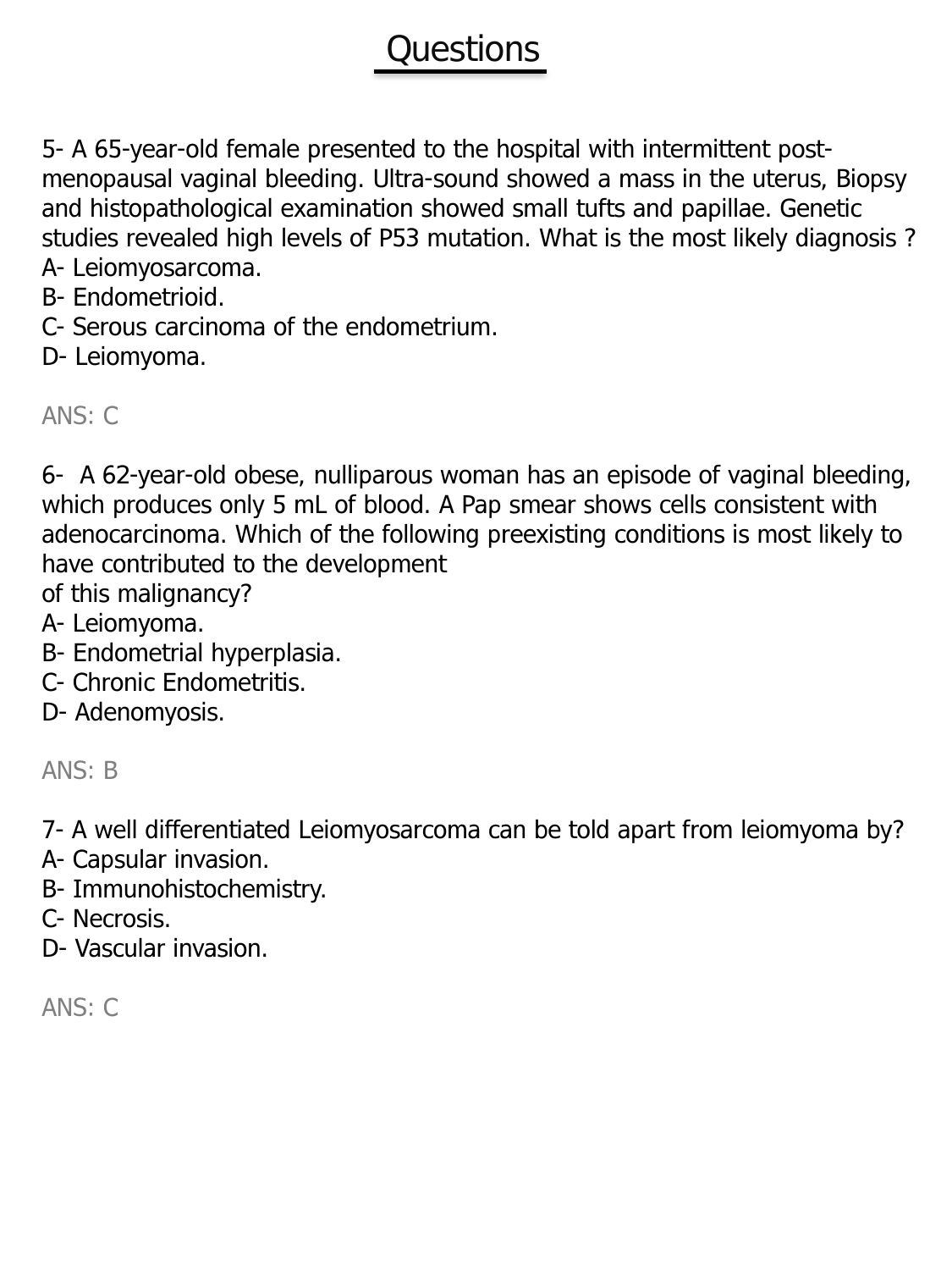

Questions
5- A 65-year-old female presented to the hospital with intermittent post-menopausal vaginal bleeding. Ultra-sound showed a mass in the uterus, Biopsy and histopathological examination showed small tufts and papillae. Genetic studies revealed high levels of P53 mutation. What is the most likely diagnosis ?
A- Leiomyosarcoma.
B- Endometrioid.
C- Serous carcinoma of the endometrium.
D- Leiomyoma.

ANS: C

6-  A 62-year-old obese, nulliparous woman has an episode of vaginal bleeding, which produces only 5 mL of blood. A Pap smear shows cells consistent with adenocarcinoma. Which of the following preexisting conditions is most likely to have contributed to the development
of this malignancy?
A- Leiomyoma.
B- Endometrial hyperplasia.
C- Chronic Endometritis.
D- Adenomyosis.

ANS: B

7- A well differentiated Leiomyosarcoma can be told apart from leiomyoma by?
A- Capsular invasion.
B- Immunohistochemistry.
C- Necrosis.
D- Vascular invasion.

ANS: C